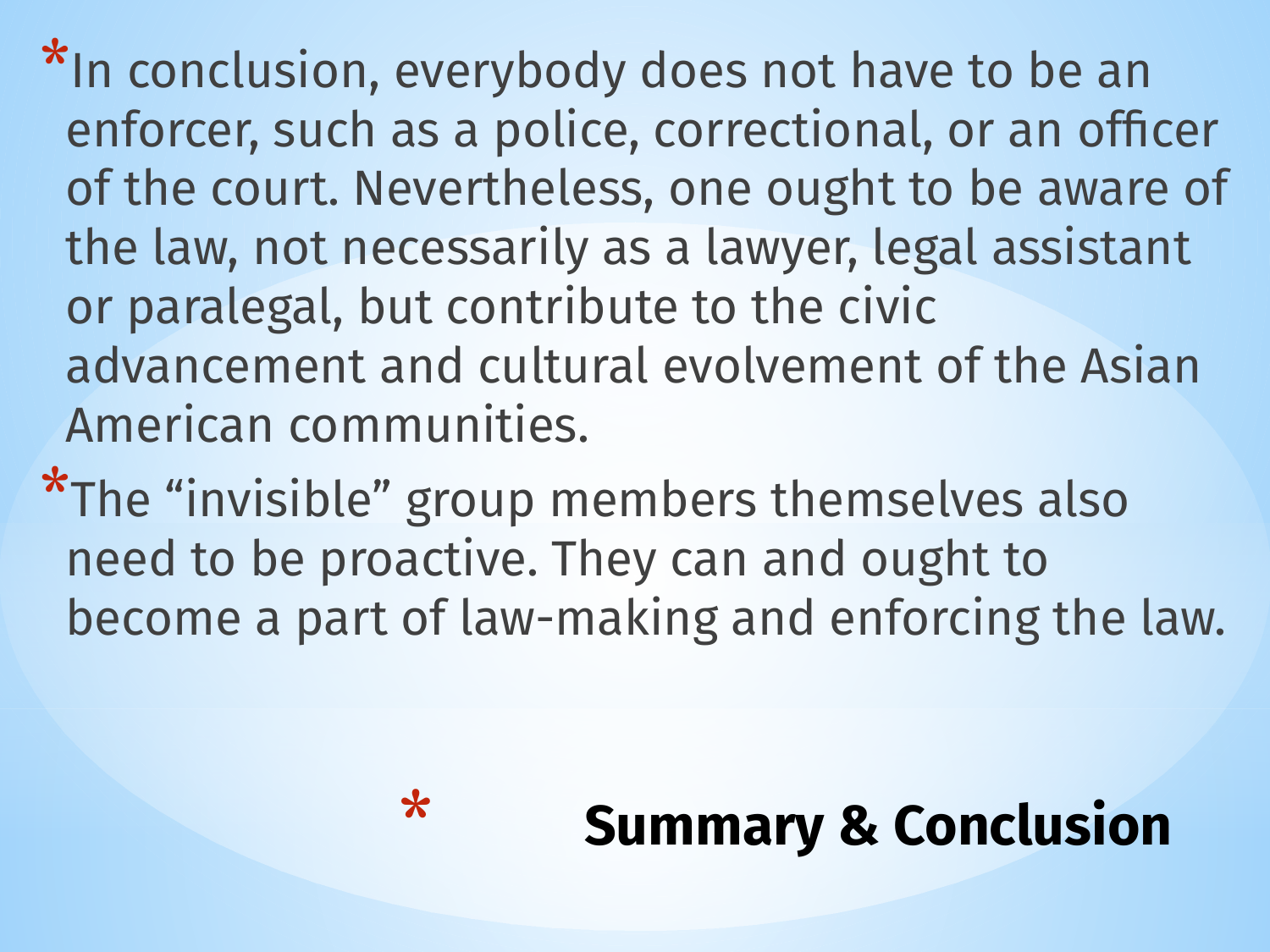

In conclusion, everybody does not have to be an enforcer, such as a police, correctional, or an officer of the court. Nevertheless, one ought to be aware of the law, not necessarily as a lawyer, legal assistant or paralegal, but contribute to the civic advancement and cultural evolvement of the Asian American communities.
The “invisible” group members themselves also need to be proactive. They can and ought to become a part of law-making and enforcing the law.
# Summary & Conclusion